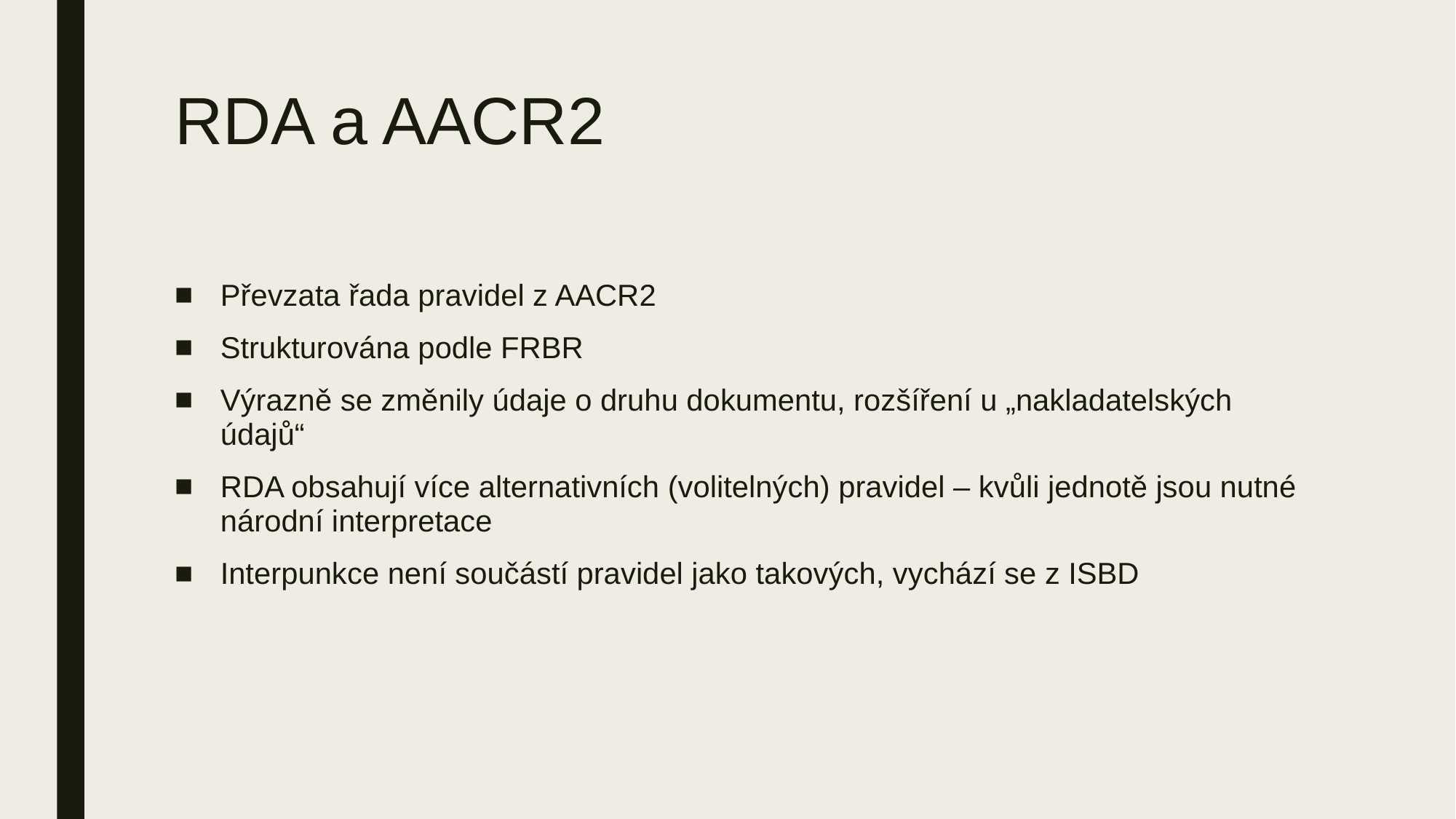

# RDA a AACR2
Převzata řada pravidel z AACR2
Strukturována podle FRBR
Výrazně se změnily údaje o druhu dokumentu, rozšíření u „nakladatelských údajů“
RDA obsahují více alternativních (volitelných) pravidel – kvůli jednotě jsou nutné národní interpretace
Interpunkce není součástí pravidel jako takových, vychází se z ISBD